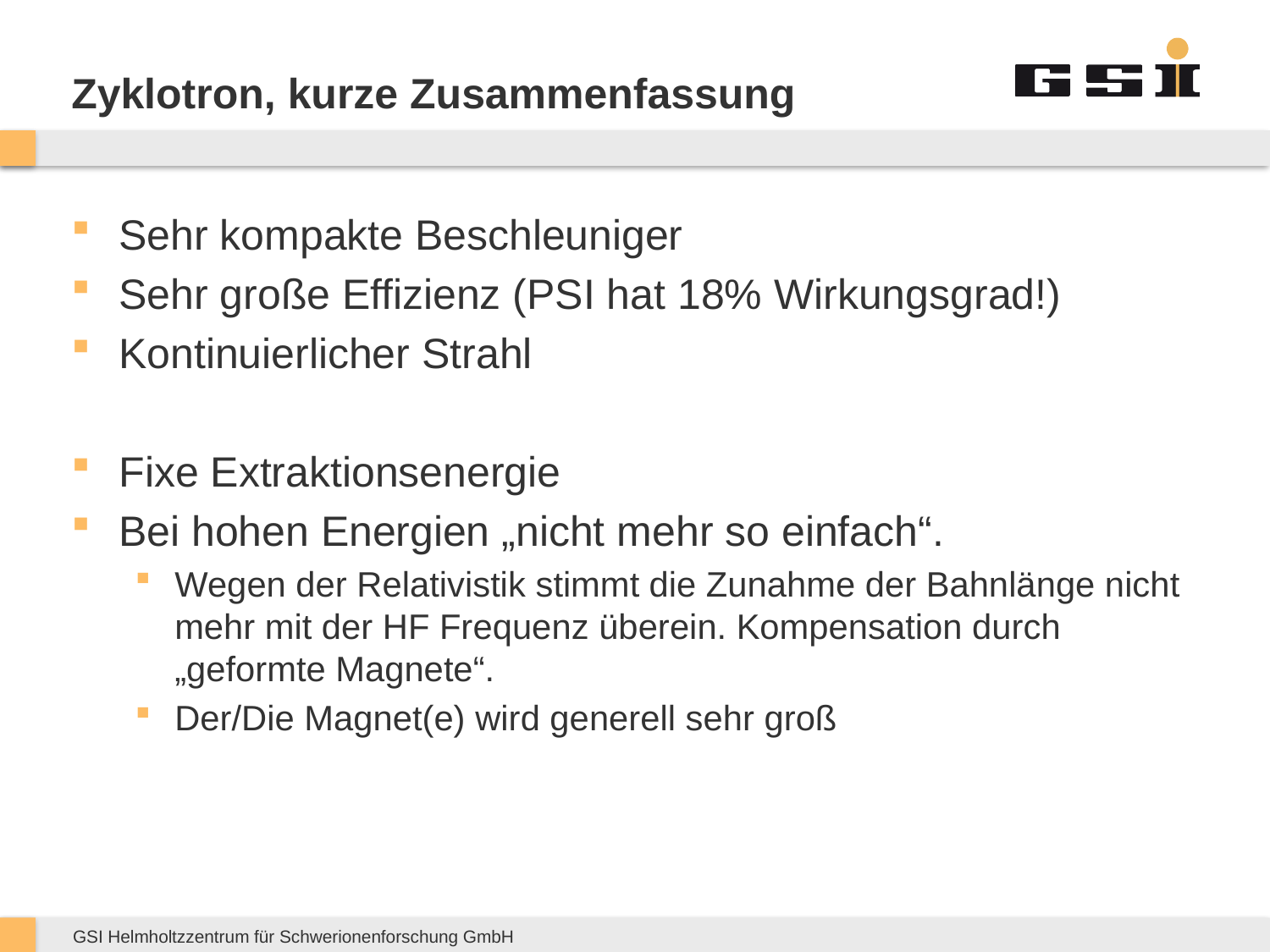

# Zyklotron, kurze Zusammenfassung
Sehr kompakte Beschleuniger
Sehr große Effizienz (PSI hat 18% Wirkungsgrad!)
Kontinuierlicher Strahl

Fixe Extraktionsenergie
Bei hohen Energien „nicht mehr so einfach“.
Wegen der Relativistik stimmt die Zunahme der Bahnlänge nicht mehr mit der HF Frequenz überein. Kompensation durch „geformte Magnete“.
Der/Die Magnet(e) wird generell sehr groß